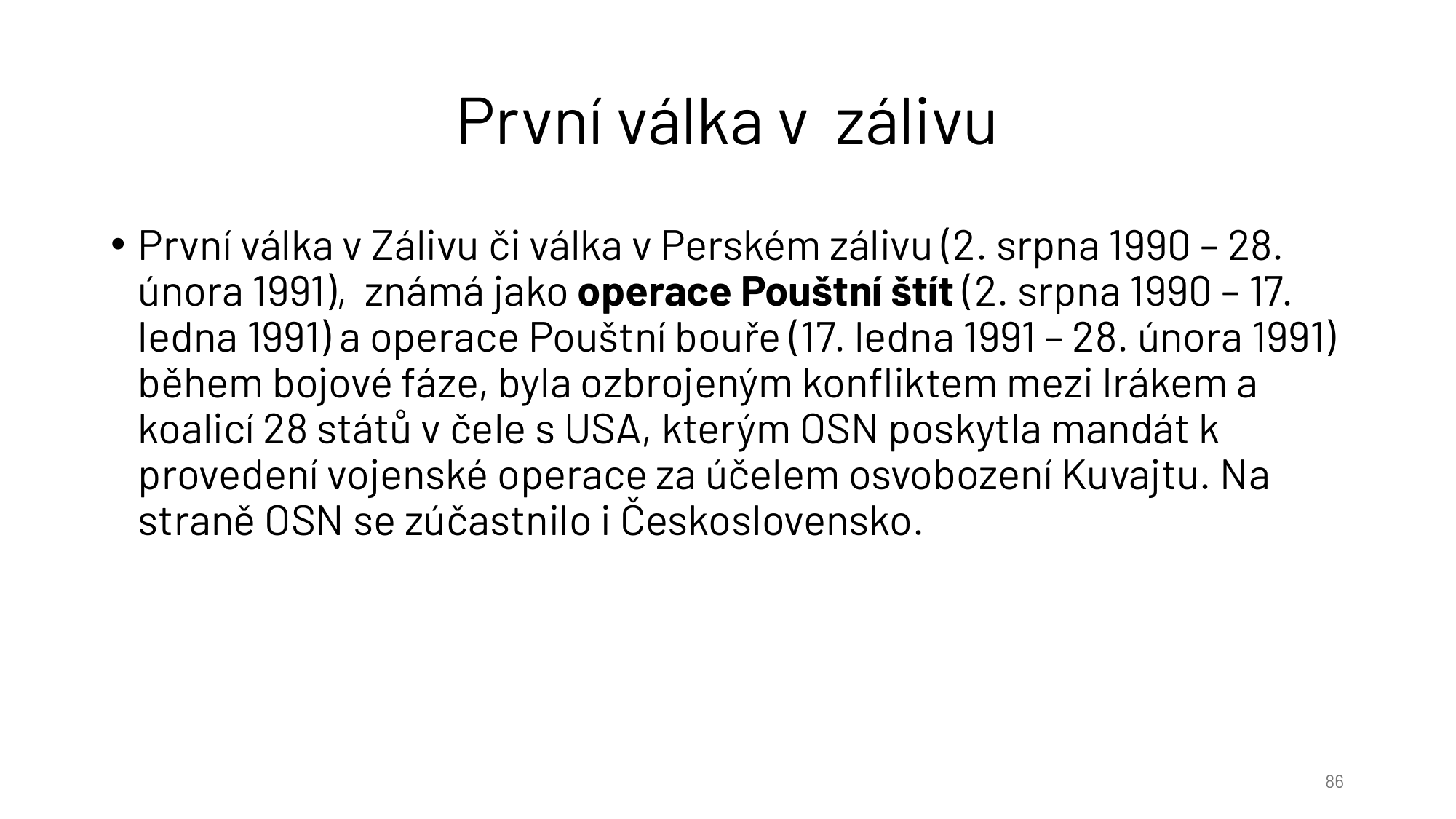

# První válka v  zálivu
První válka v Zálivu či válka v Perském zálivu (2. srpna 1990 – 28. února 1991),  známá jako operace Pouštní štít (2. srpna 1990 – 17. ledna 1991) a operace Pouštní bouře (17. ledna 1991 – 28. února 1991) během bojové fáze, byla ozbrojeným konfliktem mezi Irákem a koalicí 28 států v čele s USA, kterým OSN poskytla mandát k provedení vojenské operace za účelem osvobození Kuvajtu. Na straně OSN se zúčastnilo i Československo.

86